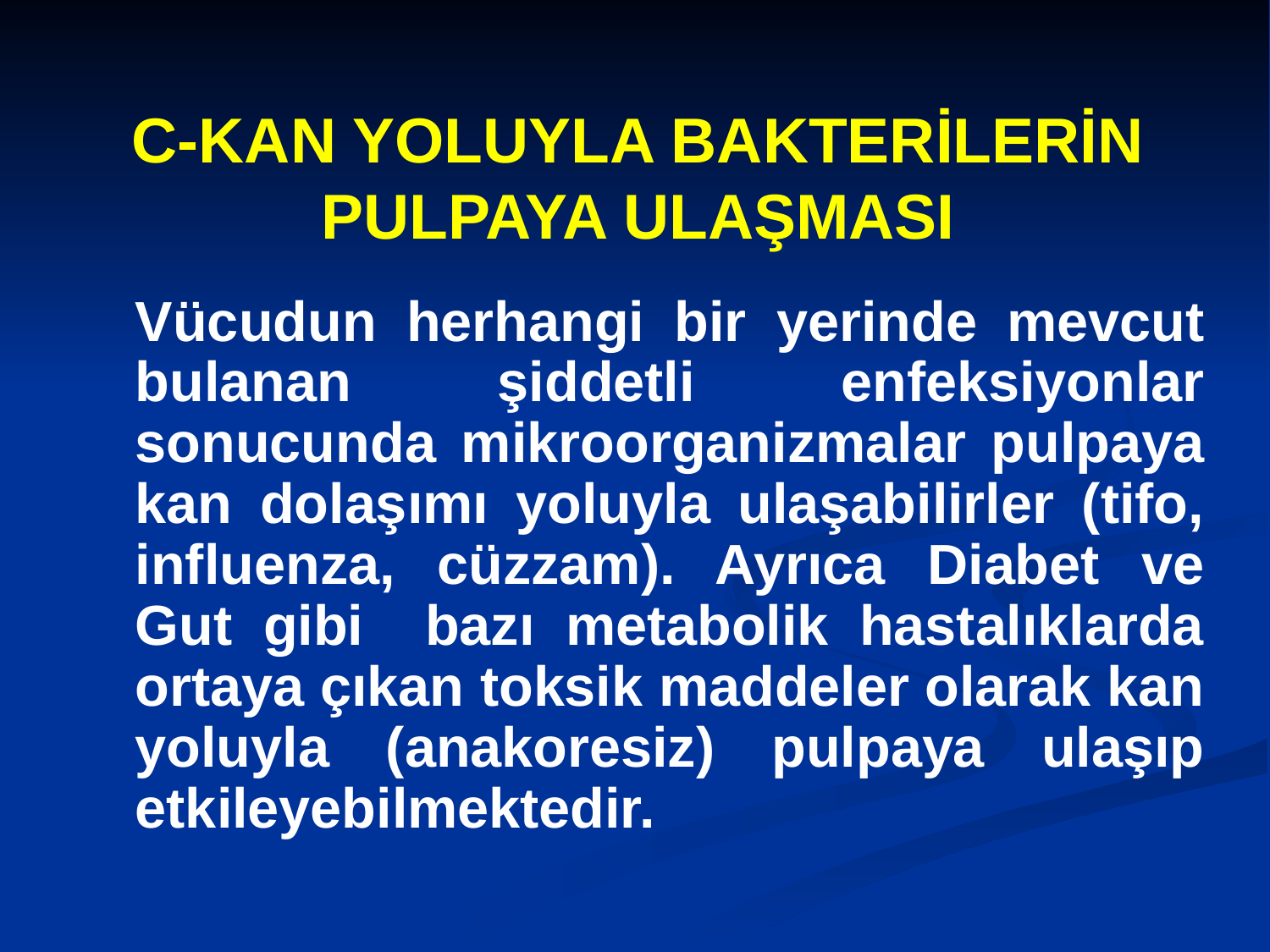

# C-KAN YOLUYLA BAKTERİLERİN PULPAYA ULAŞMASI
	Vücudun herhangi bir yerinde mevcut bulanan şiddetli enfeksiyonlar sonucunda mikroorganizmalar pulpaya kan dolaşımı yoluyla ulaşabilirler (tifo, influenza, cüzzam). Ayrıca Diabet ve Gut gibi  bazı metabolik hastalıklarda ortaya çıkan toksik maddeler olarak kan yoluyla (anakoresiz) pulpaya ulaşıp etkileyebilmektedir.